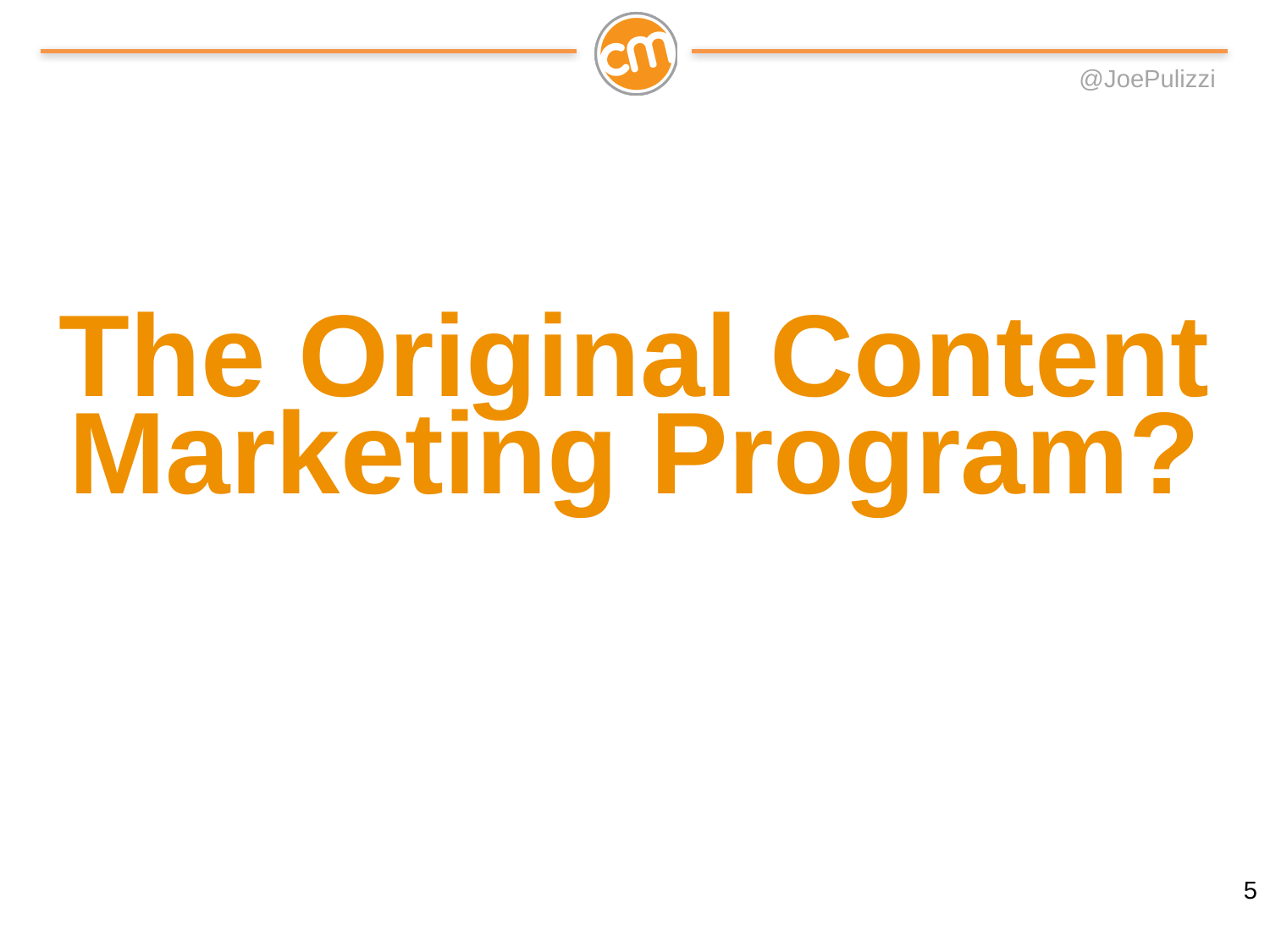

#
The Original Content Marketing Program?
5